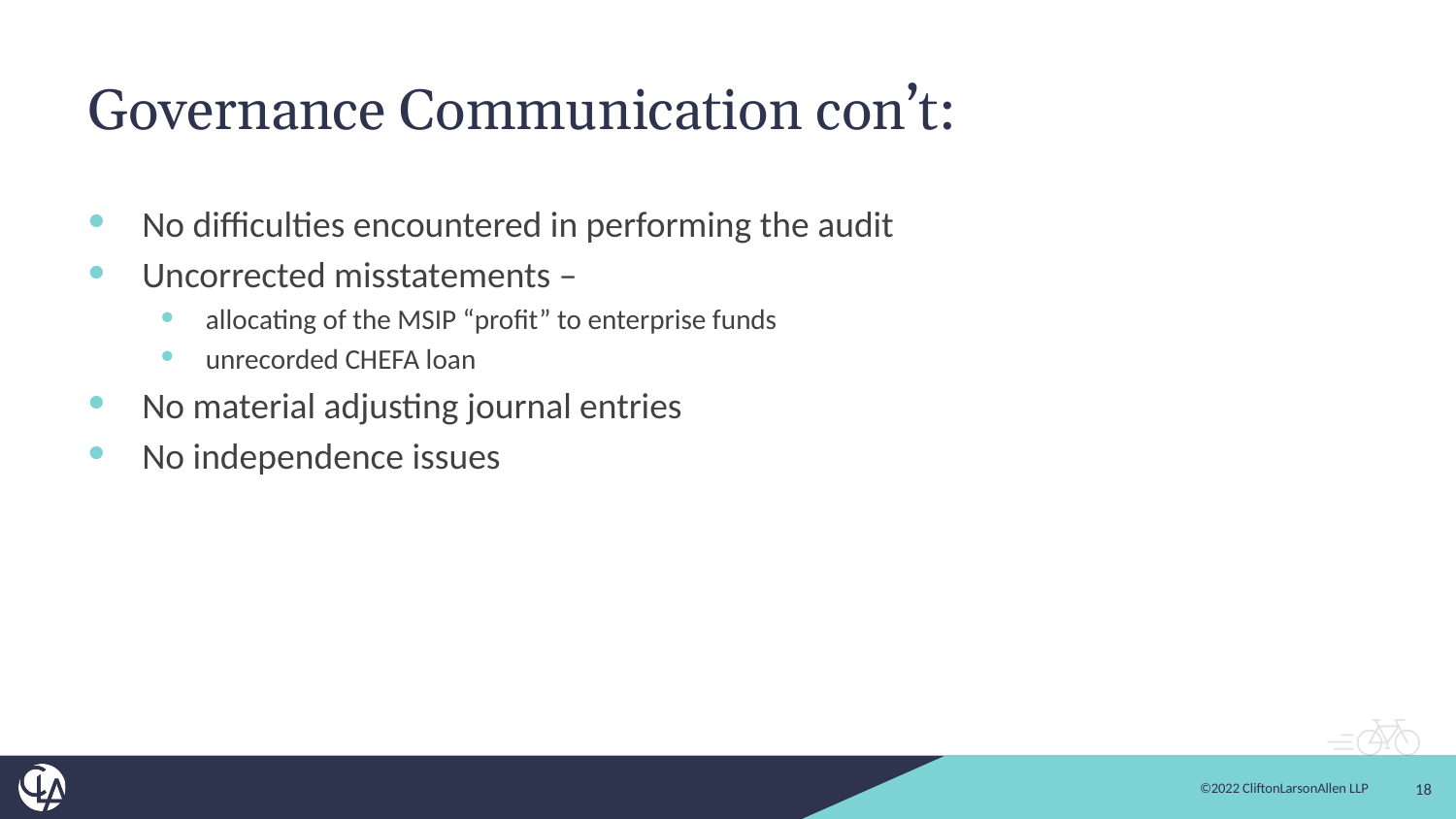

# Governance Communication con’t:

No difficulties encountered in performing the audit
Uncorrected misstatements –
allocating of the MSIP “profit” to enterprise funds
unrecorded CHEFA loan
No material adjusting journal entries
No independence issues

18